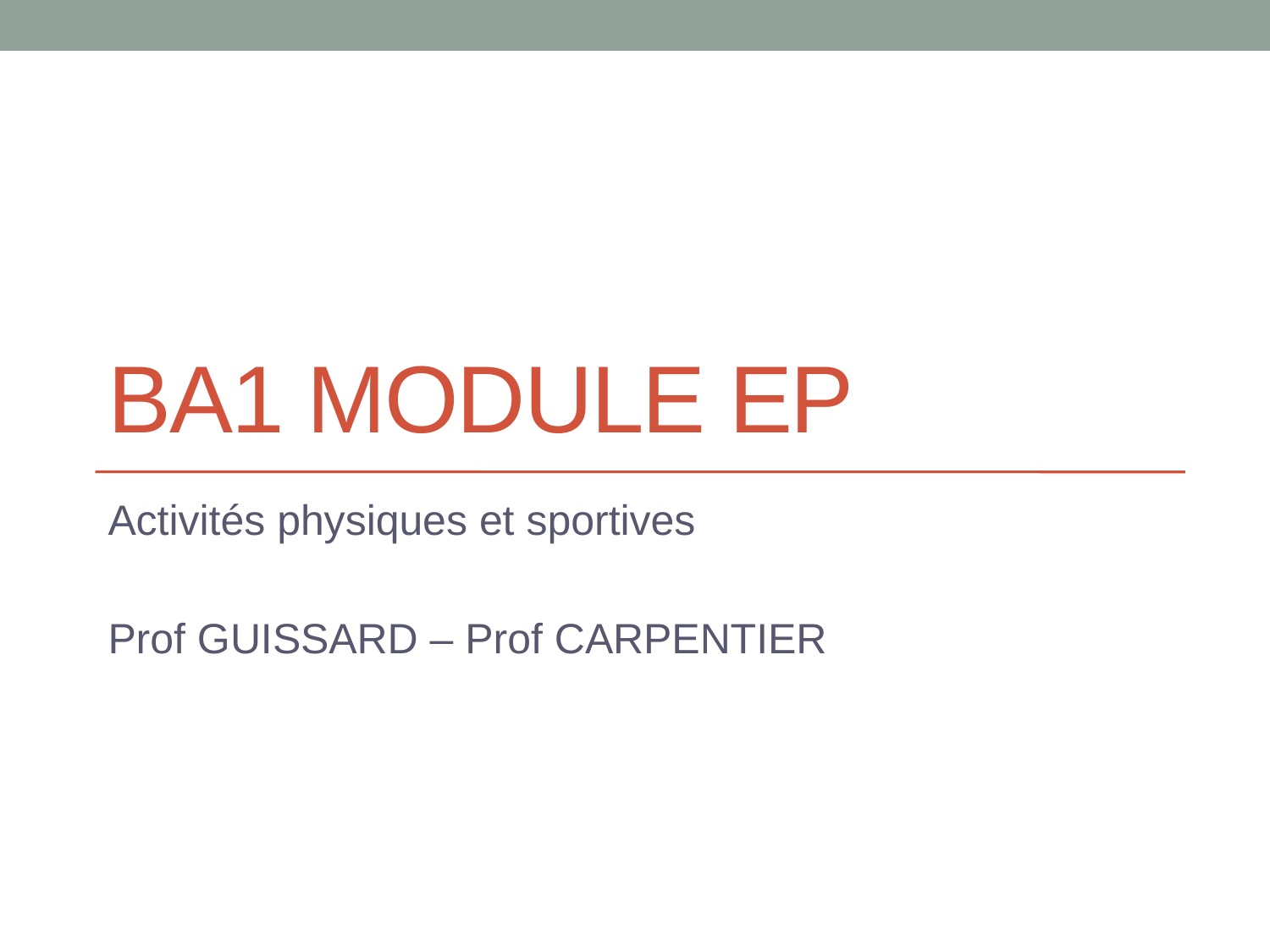

# Ba1 Module EP
Activités physiques et sportives

Prof GUISSARD – Prof CARPENTIER